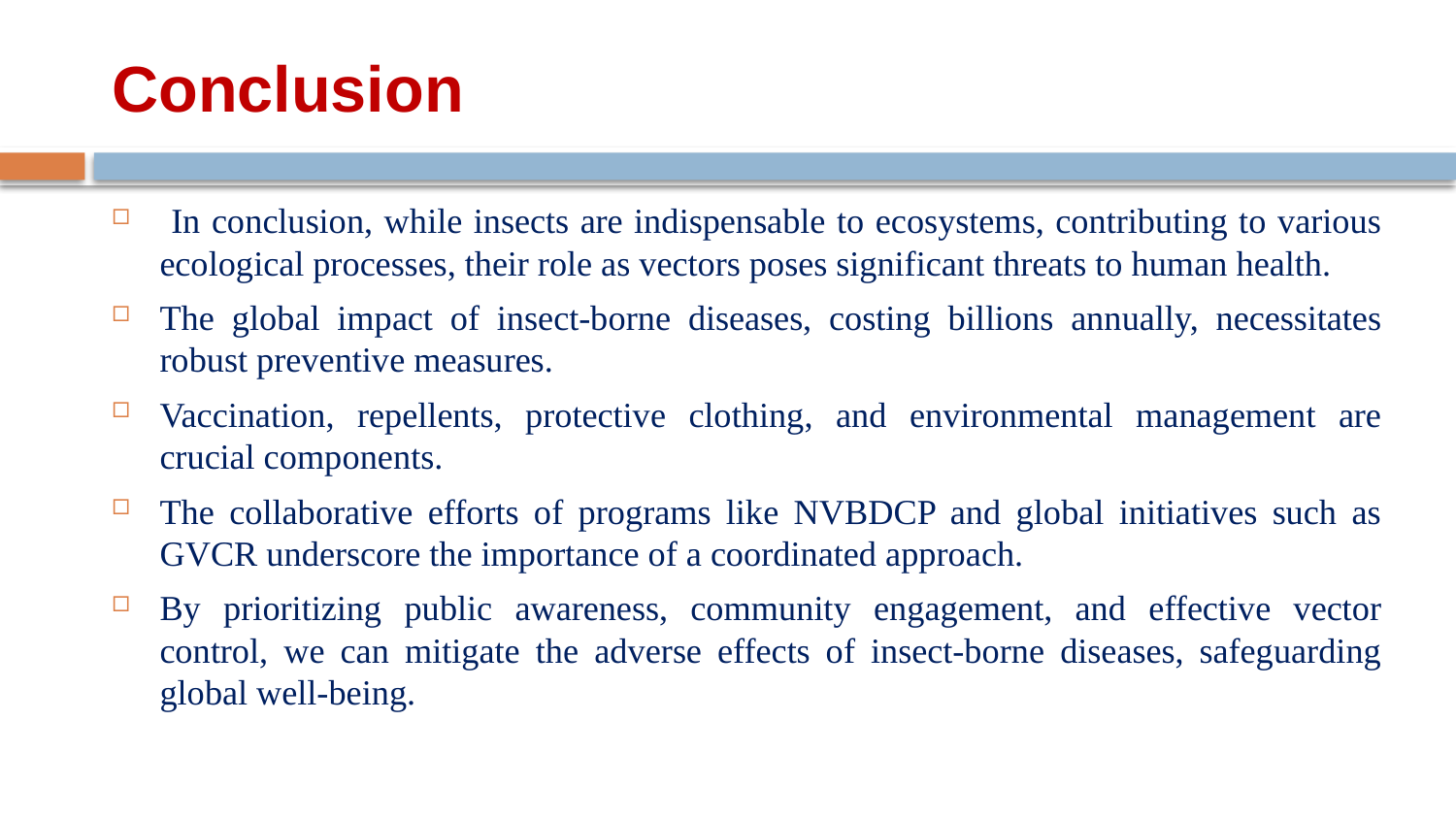

# Conclusion
 In conclusion, while insects are indispensable to ecosystems, contributing to various ecological processes, their role as vectors poses significant threats to human health.
The global impact of insect-borne diseases, costing billions annually, necessitates robust preventive measures.
Vaccination, repellents, protective clothing, and environmental management are crucial components.
The collaborative efforts of programs like NVBDCP and global initiatives such as GVCR underscore the importance of a coordinated approach.
By prioritizing public awareness, community engagement, and effective vector control, we can mitigate the adverse effects of insect-borne diseases, safeguarding global well-being.